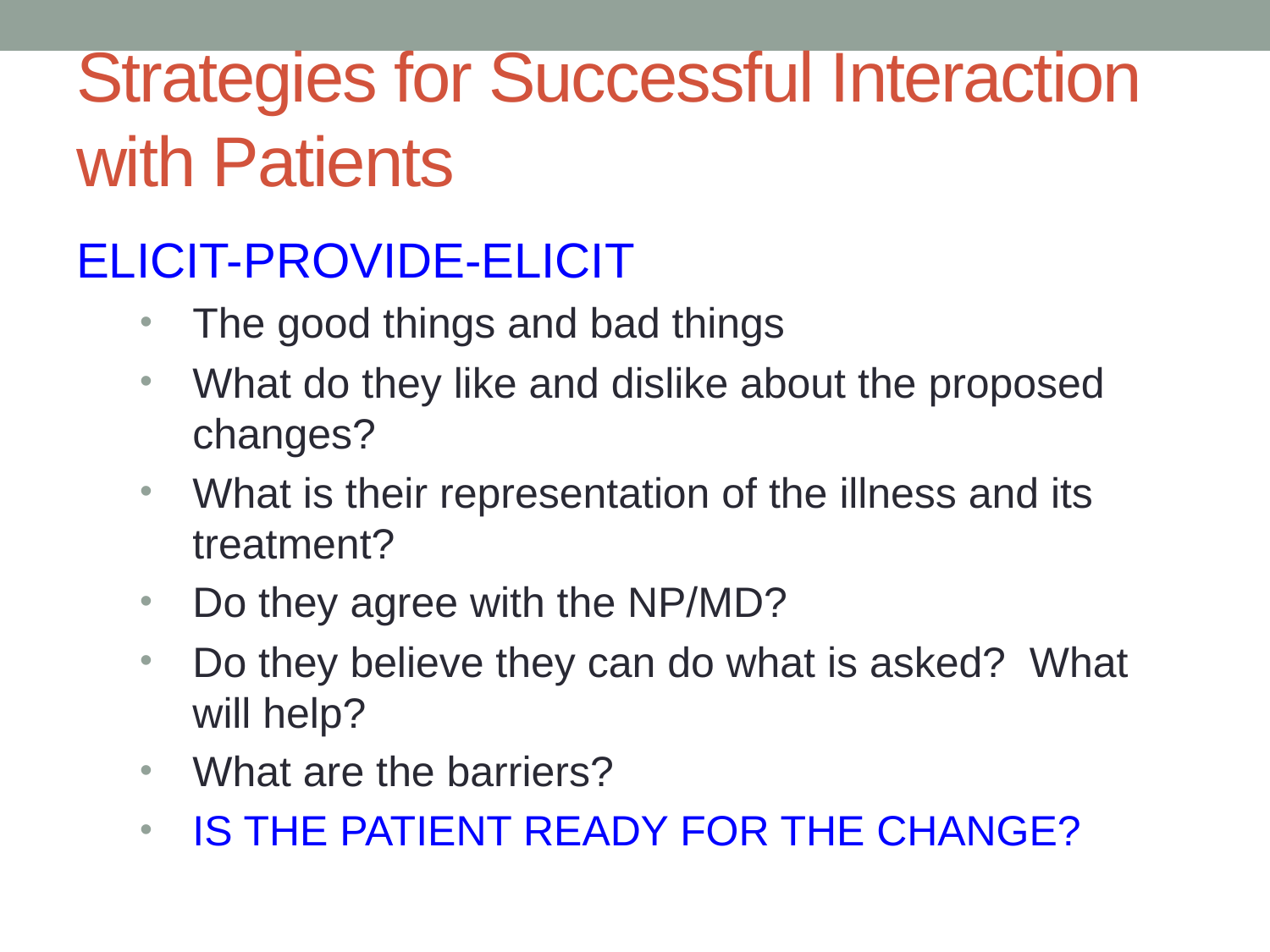

# Strategies for Successful Interaction with Patients
ELICIT-PROVIDE-ELICIT
The good things and bad things
What do they like and dislike about the proposed changes?
What is their representation of the illness and its treatment?
Do they agree with the NP/MD?
Do they believe they can do what is asked?  What will help?
What are the barriers?
IS THE PATIENT READY FOR THE CHANGE?